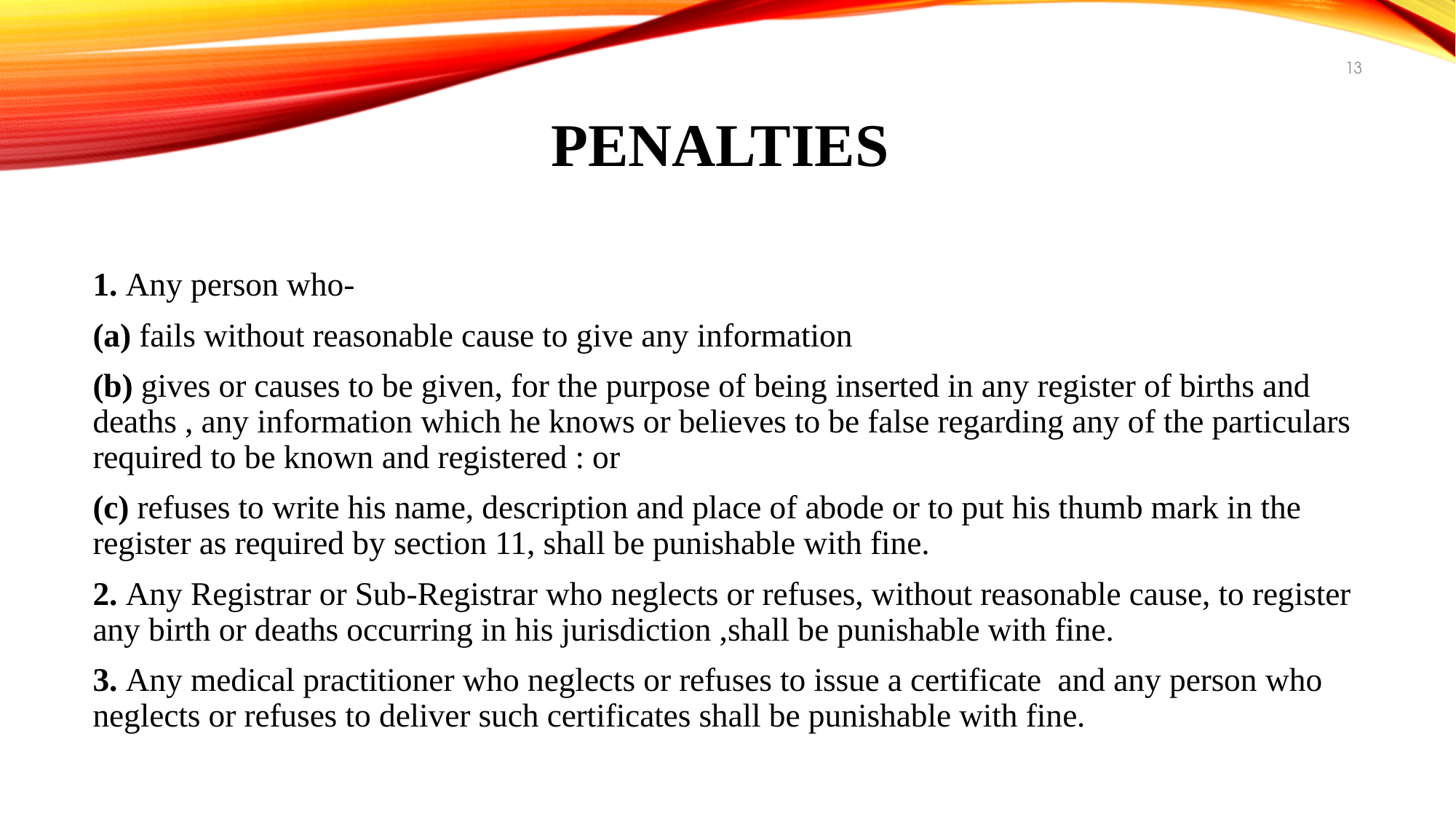

13
# Penalties
1. Any person who-
(a) fails without reasonable cause to give any information
(b) gives or causes to be given, for the purpose of being inserted in any register of births and deaths , any information which he knows or believes to be false regarding any of the particulars required to be known and registered : or
(c) refuses to write his name, description and place of abode or to put his thumb mark in the register as required by section 11, shall be punishable with fine.
2. Any Registrar or Sub-Registrar who neglects or refuses, without reasonable cause, to register any birth or deaths occurring in his jurisdiction ,shall be punishable with fine.
3. Any medical practitioner who neglects or refuses to issue a certificate  and any person who neglects or refuses to deliver such certificates shall be punishable with fine.